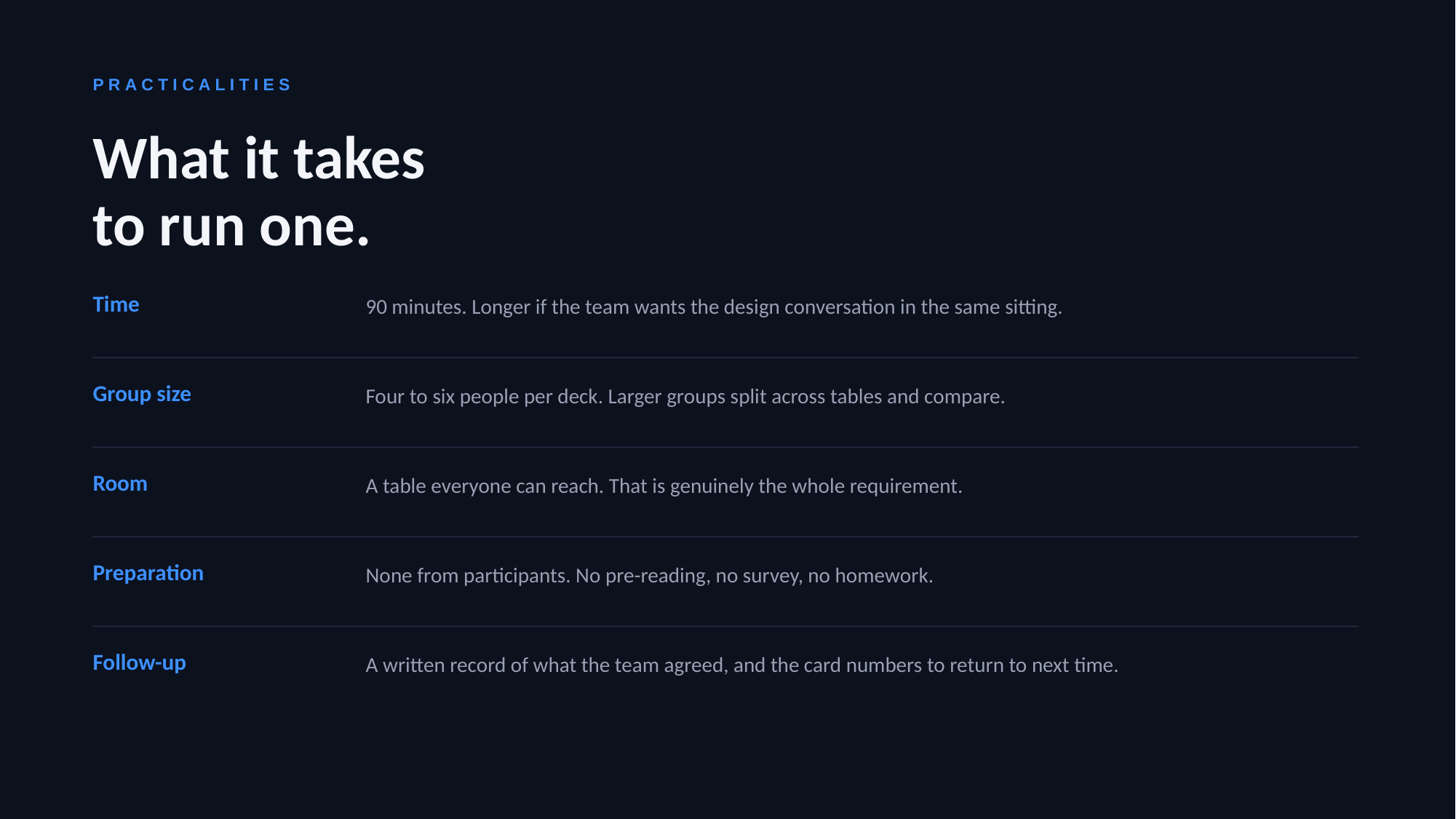

PRACTICALITIES
What it takes
to run one.
Time
90 minutes. Longer if the team wants the design conversation in the same sitting.

Group size
Four to six people per deck. Larger groups split across tables and compare.

Room
A table everyone can reach. That is genuinely the whole requirement.

Preparation
None from participants. No pre-reading, no survey, no homework.

Follow-up
A written record of what the team agreed, and the card numbers to return to next time.